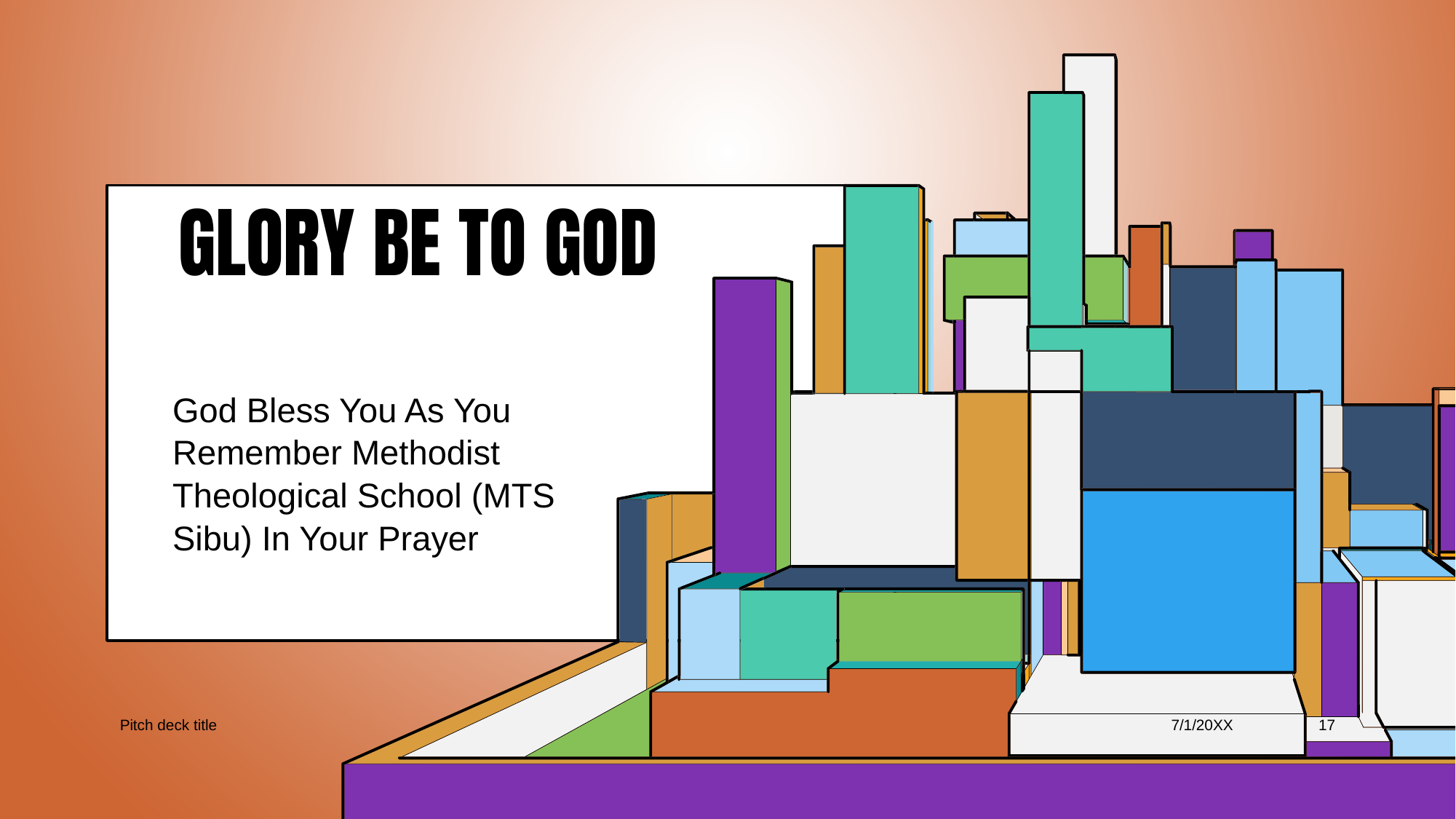

# Glory be to god
God Bless You As You Remember Methodist Theological School (MTS Sibu) In Your Prayer
Pitch deck title
7/1/20XX
17